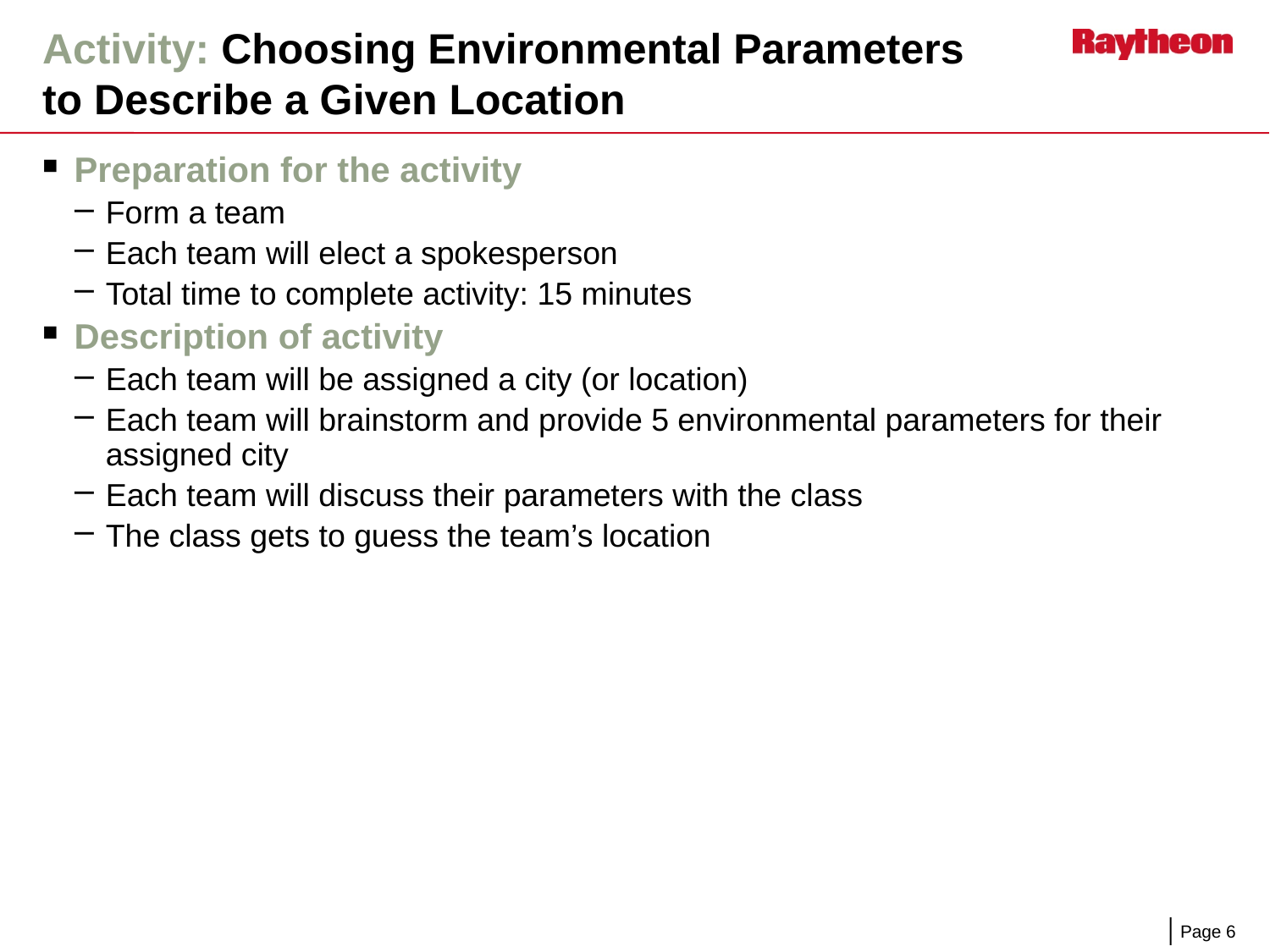

# Activity: Choosing Environmental Parameters to Describe a Given Location
Preparation for the activity
Form a team
Each team will elect a spokesperson
Total time to complete activity: 15 minutes
Description of activity
Each team will be assigned a city (or location)
Each team will brainstorm and provide 5 environmental parameters for their assigned city
Each team will discuss their parameters with the class
The class gets to guess the team’s location